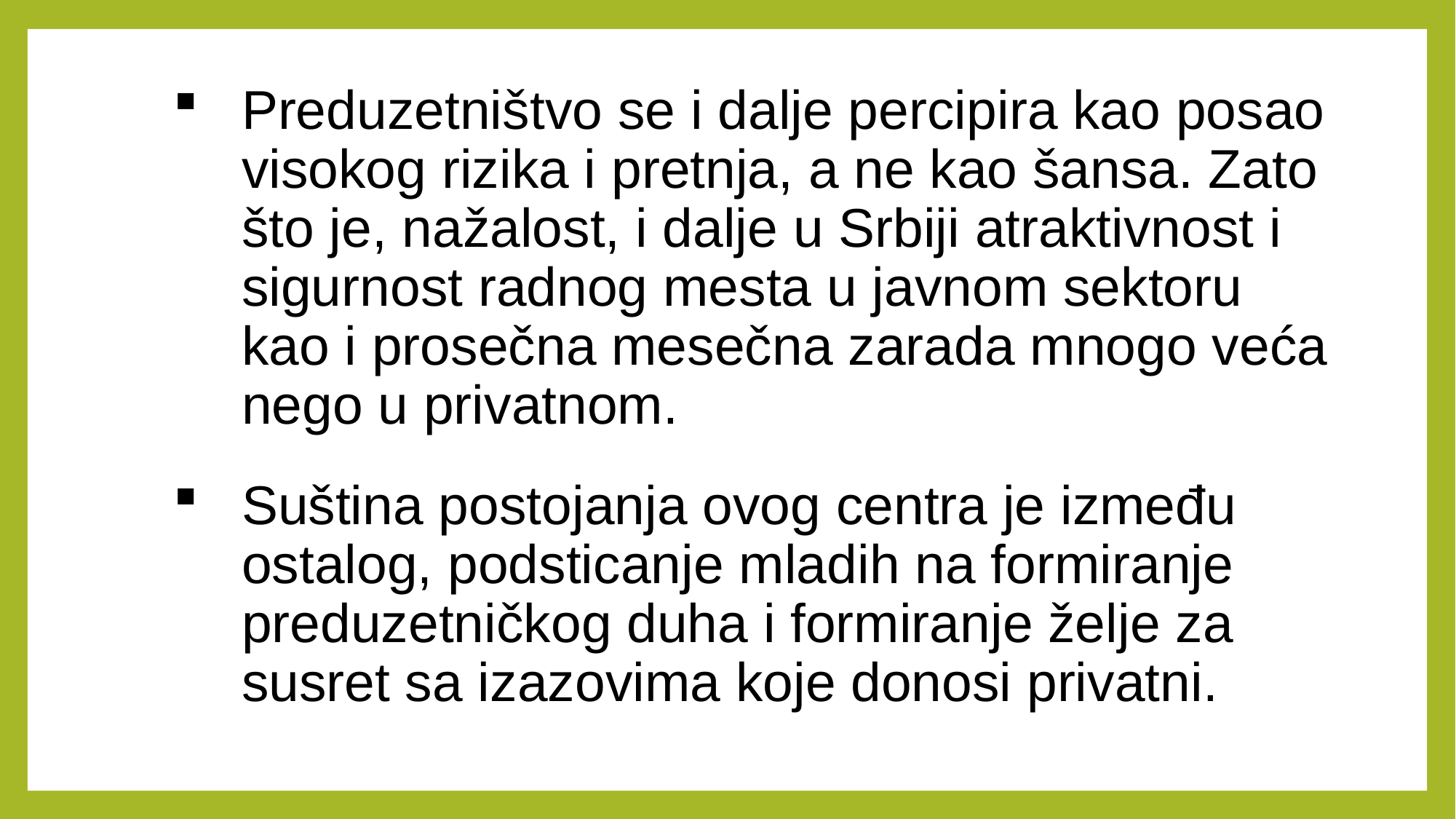

Preduzetništvo se i dalje percipira kao posao
visokog rizika i pretnja, a ne kao šansa. Zato što je, nažalost, i dalje u Srbiji atraktivnost i sigurnost radnog mesta u javnom sektoru kao i prosečna mesečna zarada mnogo veća nego u privatnom.
# Suština postojanja ovog centra je između ostalog, podsticanje mladih na formiranje preduzetničkog duha i formiranje želje za susret sa izazovima koje donosi privatni.